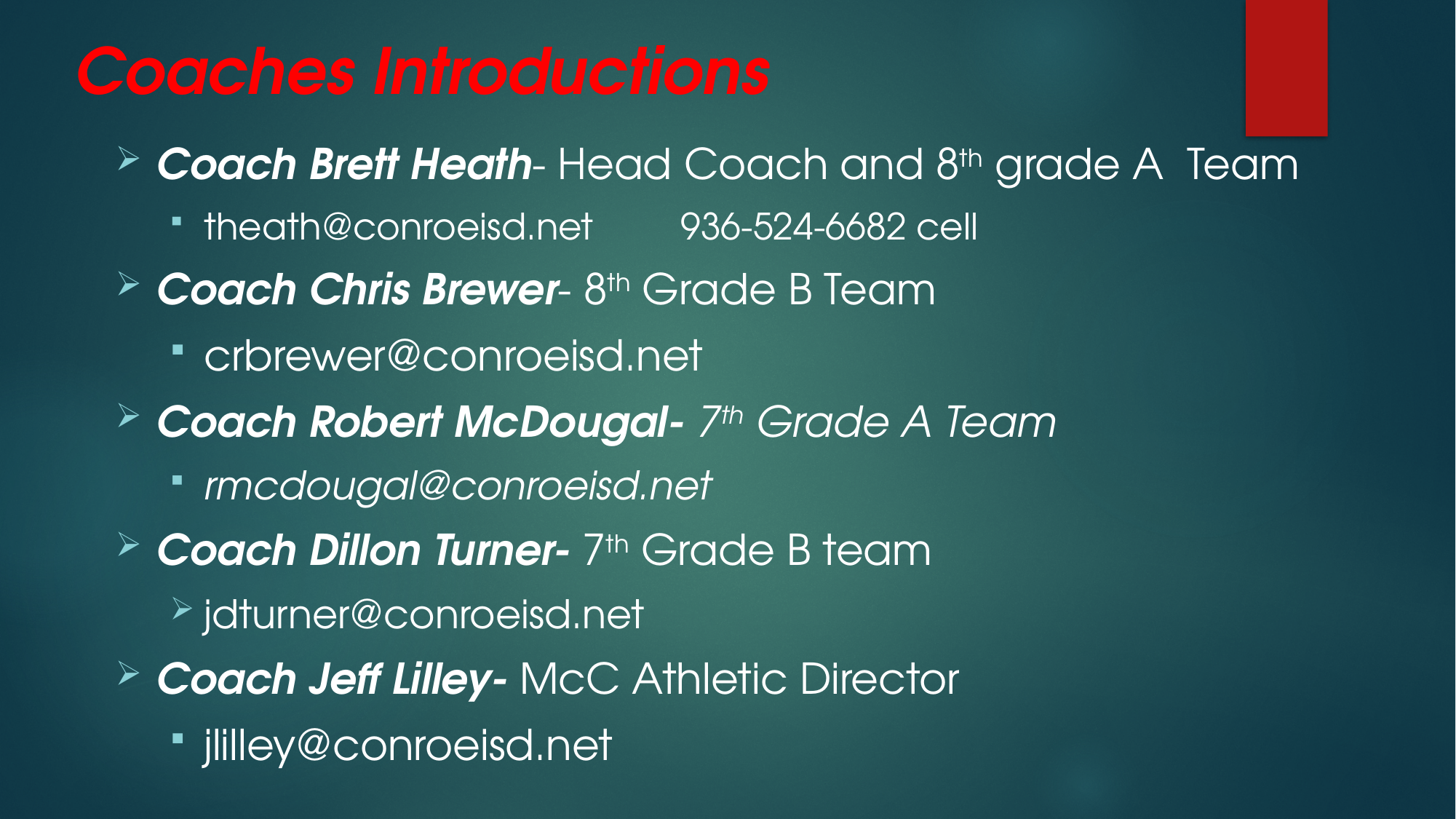

# Coaches Introductions
Coach Brett Heath- Head Coach and 8th grade A  Team
theath@conroeisd.net	    936-524-6682 cell
Coach Chris Brewer- 8th Grade B Team
crbrewer@conroeisd.net
Coach Robert McDougal- 7th Grade A Team
rmcdougal@conroeisd.net
Coach Dillon Turner- 7th Grade B team
jdturner@conroeisd.net
Coach Jeff Lilley- McC Athletic Director
jlilley@conroeisd.net